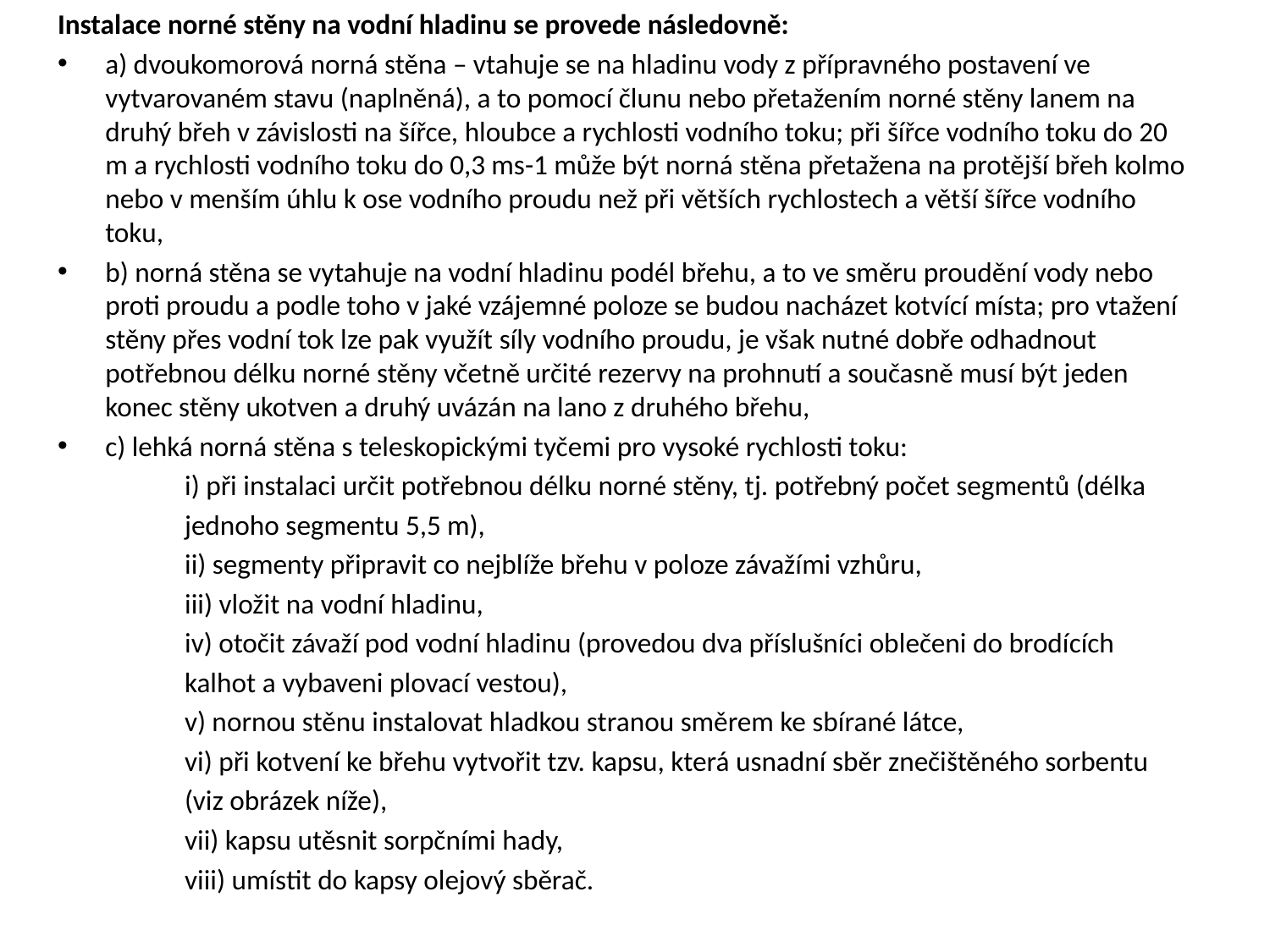

Instalace norné stěny na vodní hladinu se provede následovně:
a) dvoukomorová norná stěna – vtahuje se na hladinu vody z přípravného postavení ve vytvarovaném stavu (naplněná), a to pomocí člunu nebo přetažením norné stěny lanem na druhý břeh v závislosti na šířce, hloubce a rychlosti vodního toku; při šířce vodního toku do 20 m a rychlosti vodního toku do 0,3 ms-1 může být norná stěna přetažena na protější břeh kolmo nebo v menším úhlu k ose vodního proudu než při větších rychlostech a větší šířce vodního toku,
b) norná stěna se vytahuje na vodní hladinu podél břehu, a to ve směru proudění vody nebo proti proudu a podle toho v jaké vzájemné poloze se budou nacházet kotvící místa; pro vtažení stěny přes vodní tok lze pak využít síly vodního proudu, je však nutné dobře odhadnout potřebnou délku norné stěny včetně určité rezervy na prohnutí a současně musí být jeden konec stěny ukotven a druhý uvázán na lano z druhého břehu,
c) lehká norná stěna s teleskopickými tyčemi pro vysoké rychlosti toku:
	i) při instalaci určit potřebnou délku norné stěny, tj. potřebný počet segmentů (délka
	jednoho segmentu 5,5 m),
	ii) segmenty připravit co nejblíže břehu v poloze závažími vzhůru,
	iii) vložit na vodní hladinu,
	iv) otočit závaží pod vodní hladinu (provedou dva příslušníci oblečeni do brodících
	kalhot a vybaveni plovací vestou),
	v) nornou stěnu instalovat hladkou stranou směrem ke sbírané látce,
	vi) při kotvení ke břehu vytvořit tzv. kapsu, která usnadní sběr znečištěného sorbentu
	(viz obrázek níže),
	vii) kapsu utěsnit sorpčními hady,
	viii) umístit do kapsy olejový sběrač.
#